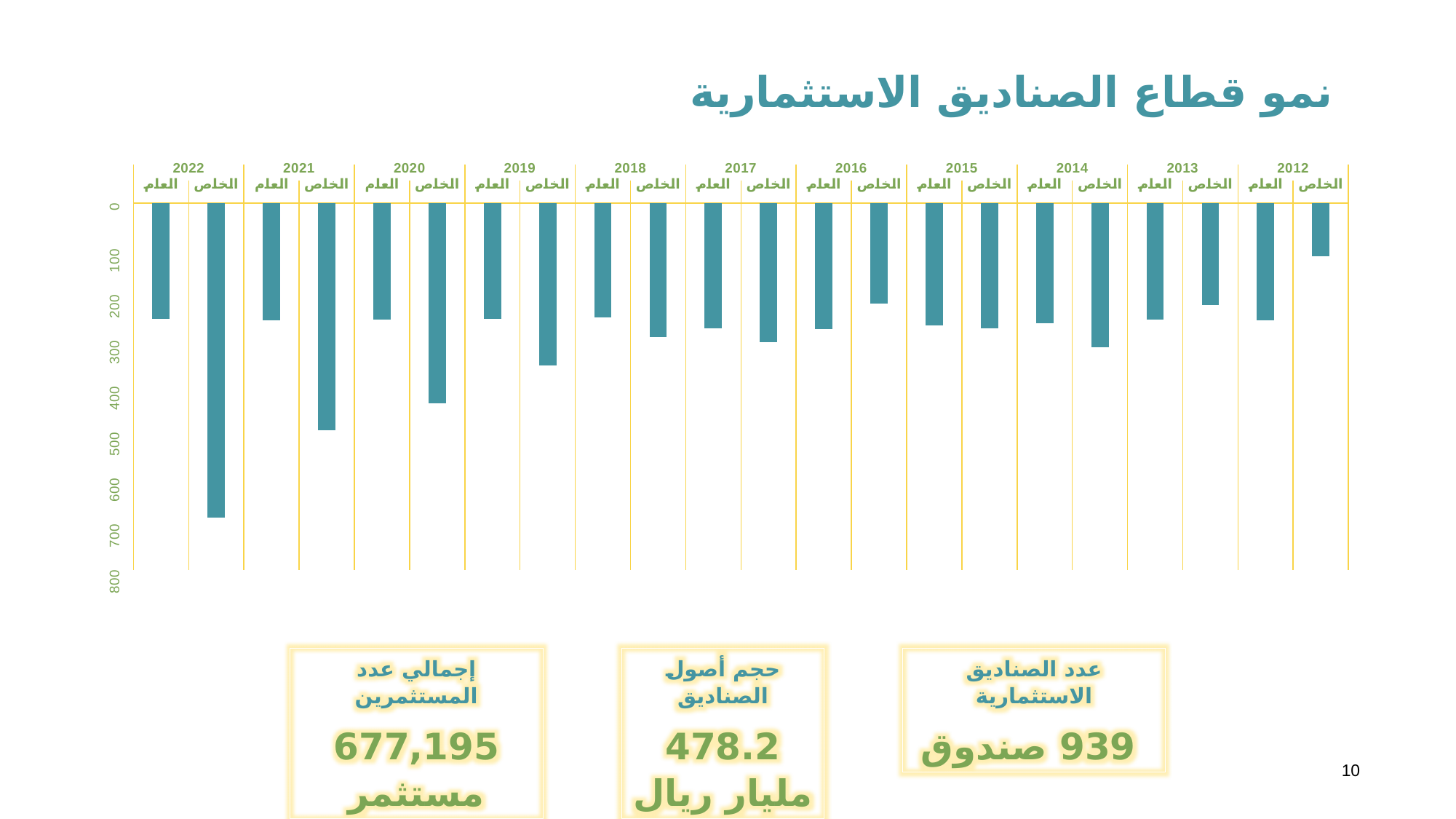

نمو قطاع الصناديق الاستثمارية

### Chart

| Category | عدد الصناديق  |
|---|---|
| العام | 253.0 |
| الخاص | 686.0 |
| العام | 256.0 |
| الخاص | 495.0 |
| العام | 254.0 |
| الخاص | 437.0 |
| العام | 253.0 |
| الخاص | 354.0 |
| العام | 249.0 |
| الخاص | 293.0 |
| العام | 273.0 |
| الخاص | 304.0 |
| العام | 275.0 |
| الخاص | 219.0 |
| العام | 267.0 |
| الخاص | 274.0 |
| العام | 263.0 |
| الخاص | 315.0 |
| العام | 254.0 |
| الخاص | 222.0 |
| العام | 256.0 |
| الخاص | 117.0 |
إجمالي عدد المستثمرين
677,195 مستثمر
حجم أصول الصناديق
478.2 مليار ريال
عدد الصناديق الاستثمارية
 939 صندوق
10